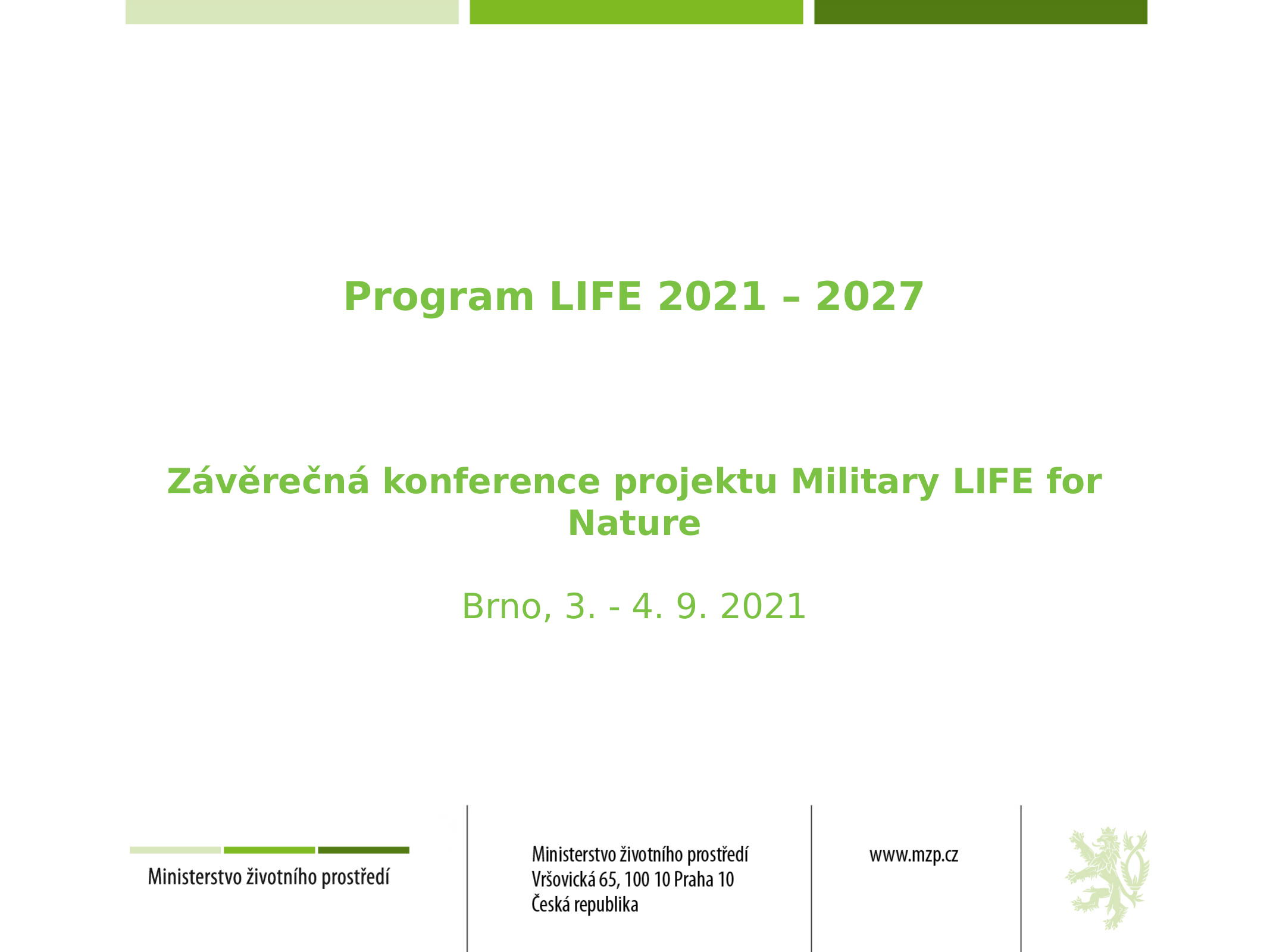

# Program LIFE 2021 – 2027

Závěrečná konference projektu Military LIFE for Nature

Brno, 3. - 4. 9. 2021